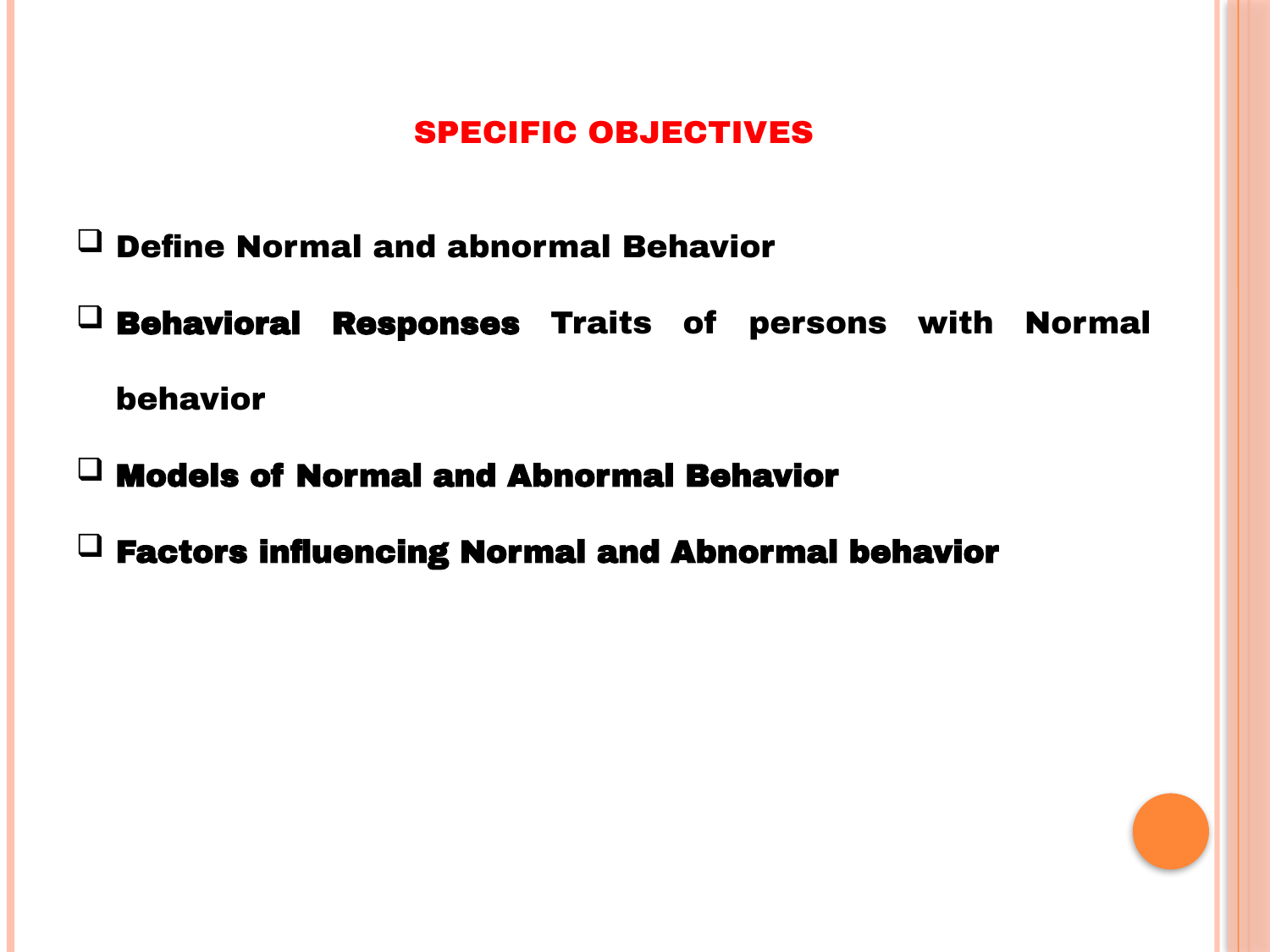

SPECIFIC OBJECTIVES

Define Normal and abnormal Behavior
Behavioral Responses Traits of persons with Normal behavior
Models of Normal and Abnormal Behavior
Factors influencing Normal and Abnormal behavior